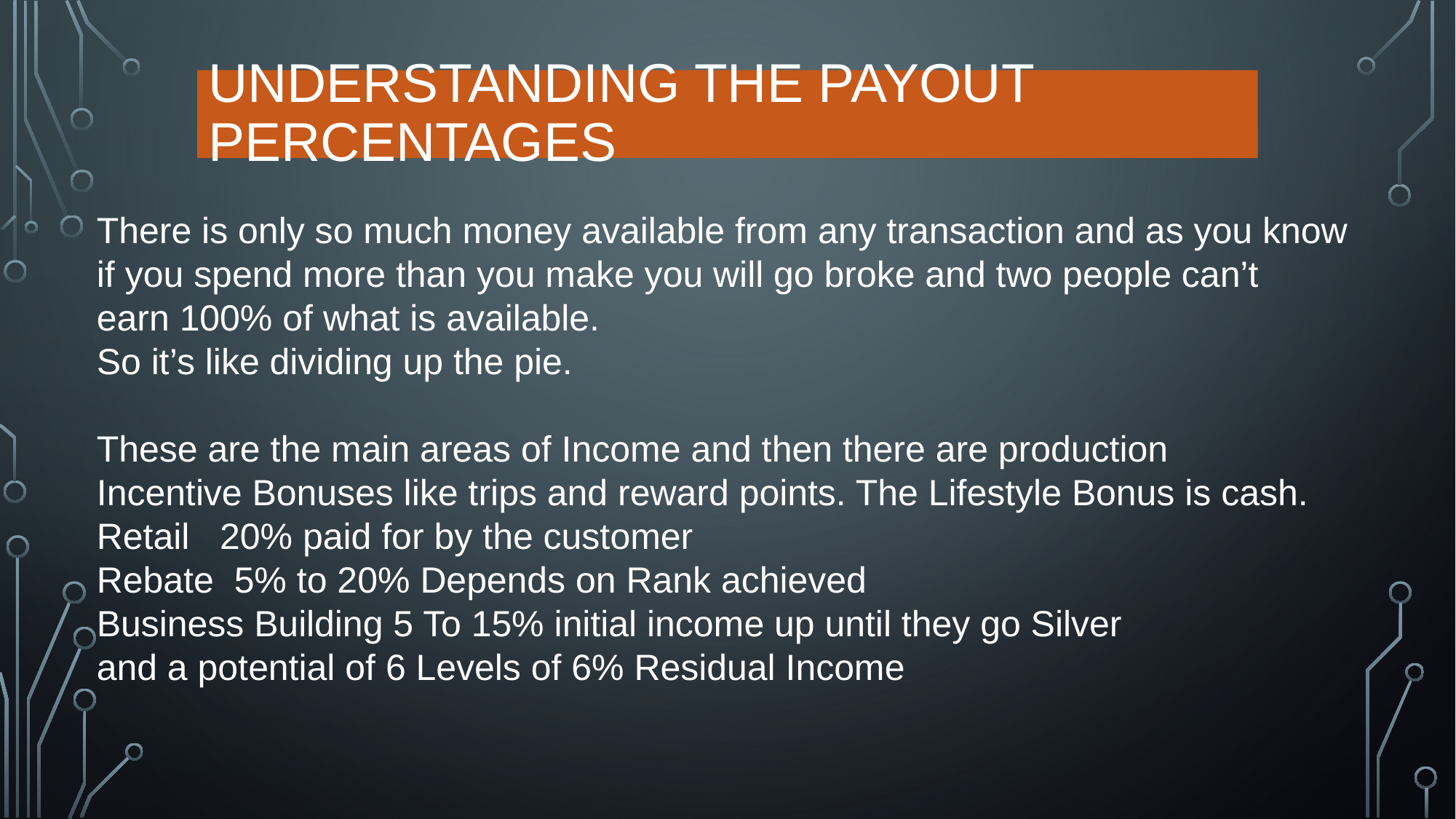

# Understanding the payout percentages

There is only so much money available from any transaction and as you know
if you spend more than you make you will go broke and two people can’t
earn 100% of what is available.
So it’s like dividing up the pie.

These are the main areas of Income and then there are production
Incentive Bonuses like trips and reward points. The Lifestyle Bonus is cash.
Retail   20% paid for by the customer
Rebate  5% to 20% Depends on Rank achieved
Business Building 5 To 15% initial income up until they go Silver
and a potential of 6 Levels of 6% Residual Income